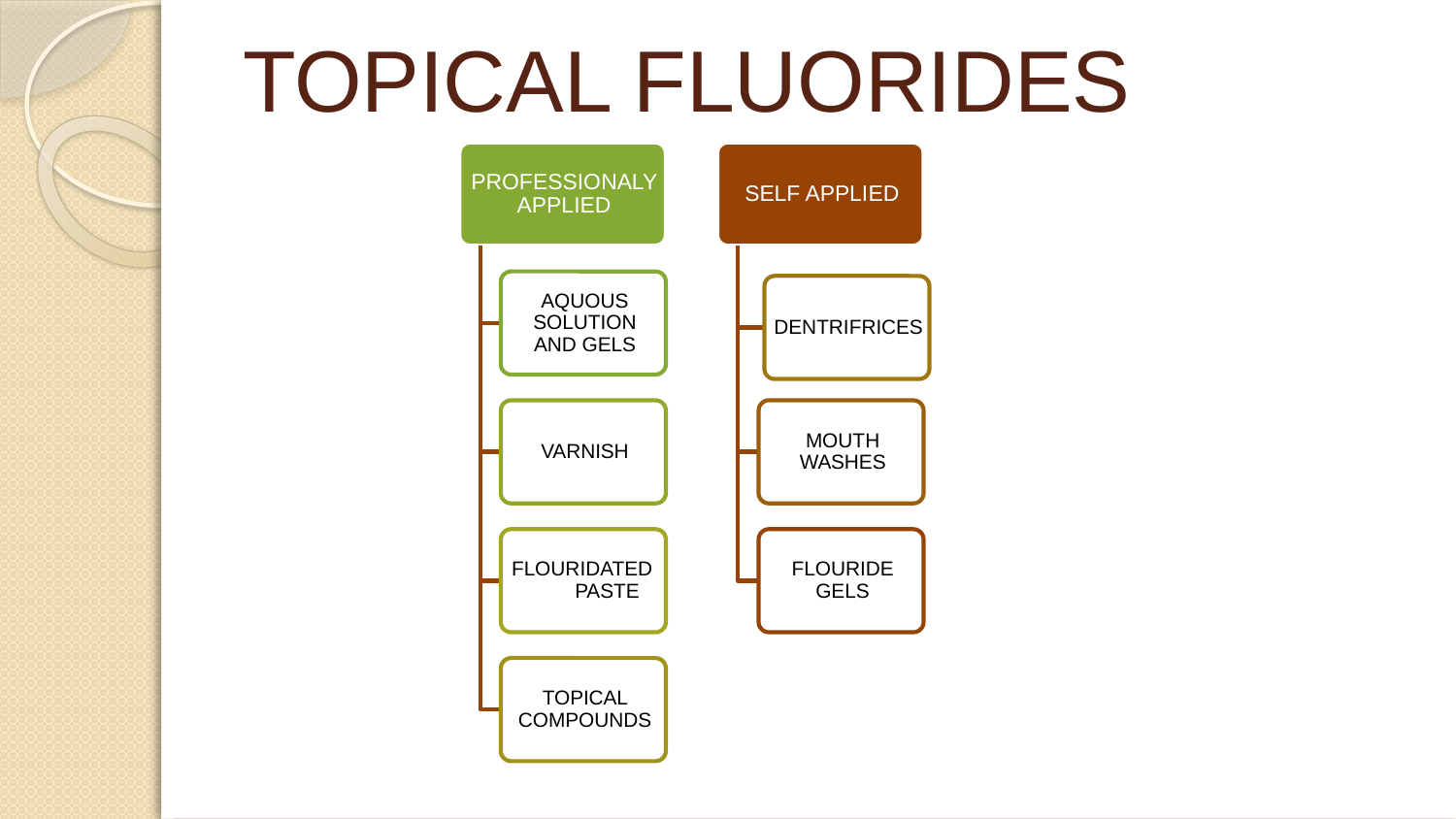

# TOPICAL FLUORIDES
PROFESSIONALY APPLIED
AQUOUS SOLUTION AND GELS
VARNISH
FLOURIDATED          PASTE
TOPICAL COMPOUNDS
SELF APPLIED
DENTRIFRICES
MOUTH WASHES
FLOURIDE GELS